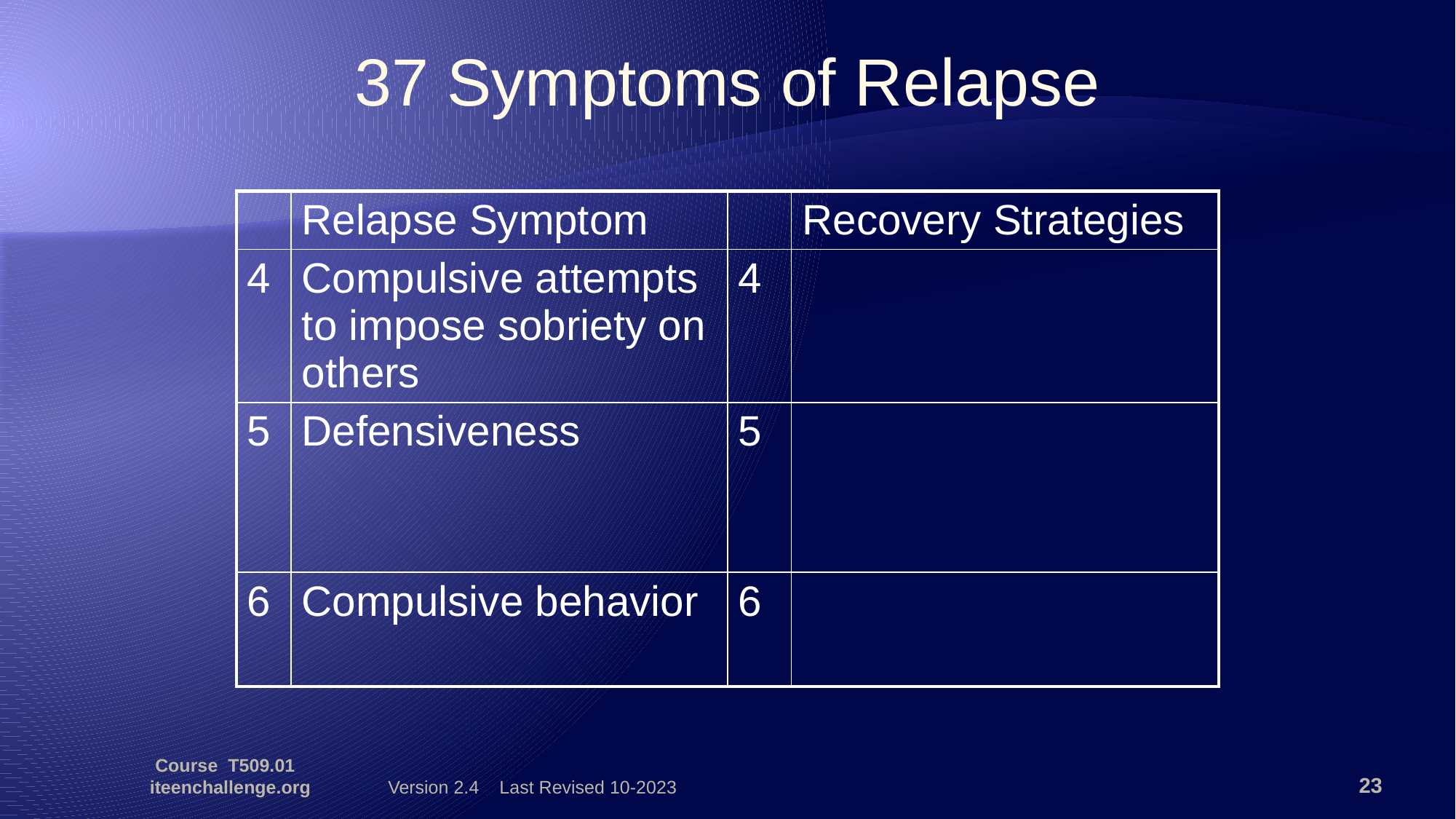

37 Symptoms of Relapse
|  | Relapse Symptom |  | Recovery Strategies |
| --- | --- | --- | --- |
| 4 | Compulsive attempts to impose sobriety on others | 4 |  |
| 5 | Defensiveness | 5 |  |
| 6 | Compulsive behavior | 6 |  |
Course  T509.01   iteenchallenge.org
Version 2.4    Last Revised 10-2023
23